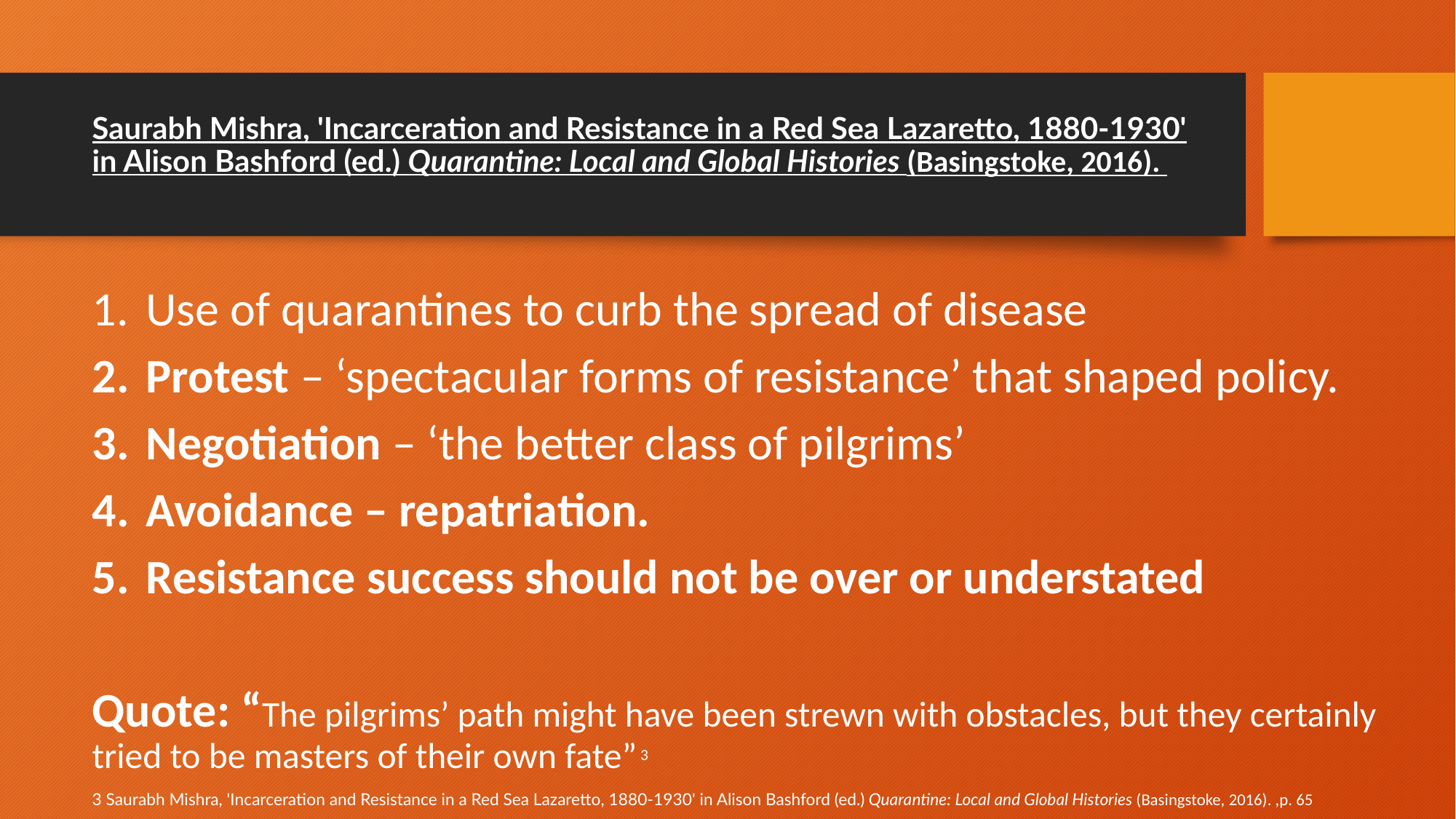

# Saurabh Mishra, 'Incarceration and Resistance in a Red Sea Lazaretto, 1880-1930' in Alison Bashford (ed.) Quarantine: Local and Global Histories (Basingstoke, 2016).
Use of quarantines to curb the spread of disease
Protest – ‘spectacular forms of resistance’ that shaped policy.
Negotiation – ‘the better class of pilgrims’
Avoidance – repatriation.
Resistance success should not be over or understated

Quote: “The pilgrims’ path might have been strewn with obstacles, but they certainly tried to be masters of their own fate” 3
3 Saurabh Mishra, 'Incarceration and Resistance in a Red Sea Lazaretto, 1880-1930' in Alison Bashford (ed.) Quarantine: Local and Global Histories (Basingstoke, 2016). ,p. 65